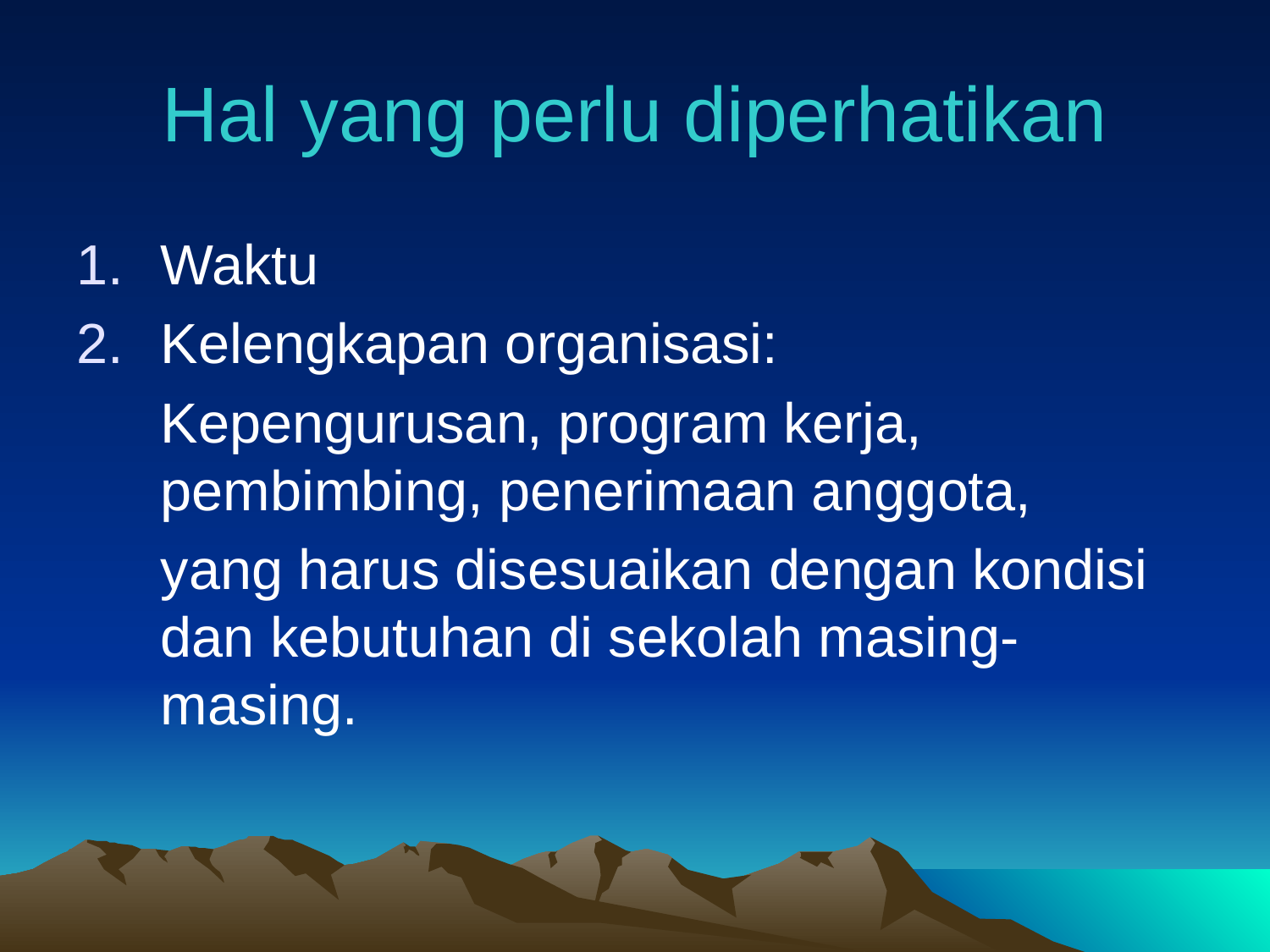

# Hal yang perlu diperhatikan
Waktu
Kelengkapan organisasi:
	Kepengurusan, program kerja, pembimbing, penerimaan anggota,
	yang harus disesuaikan dengan kondisi dan kebutuhan di sekolah masing-masing.